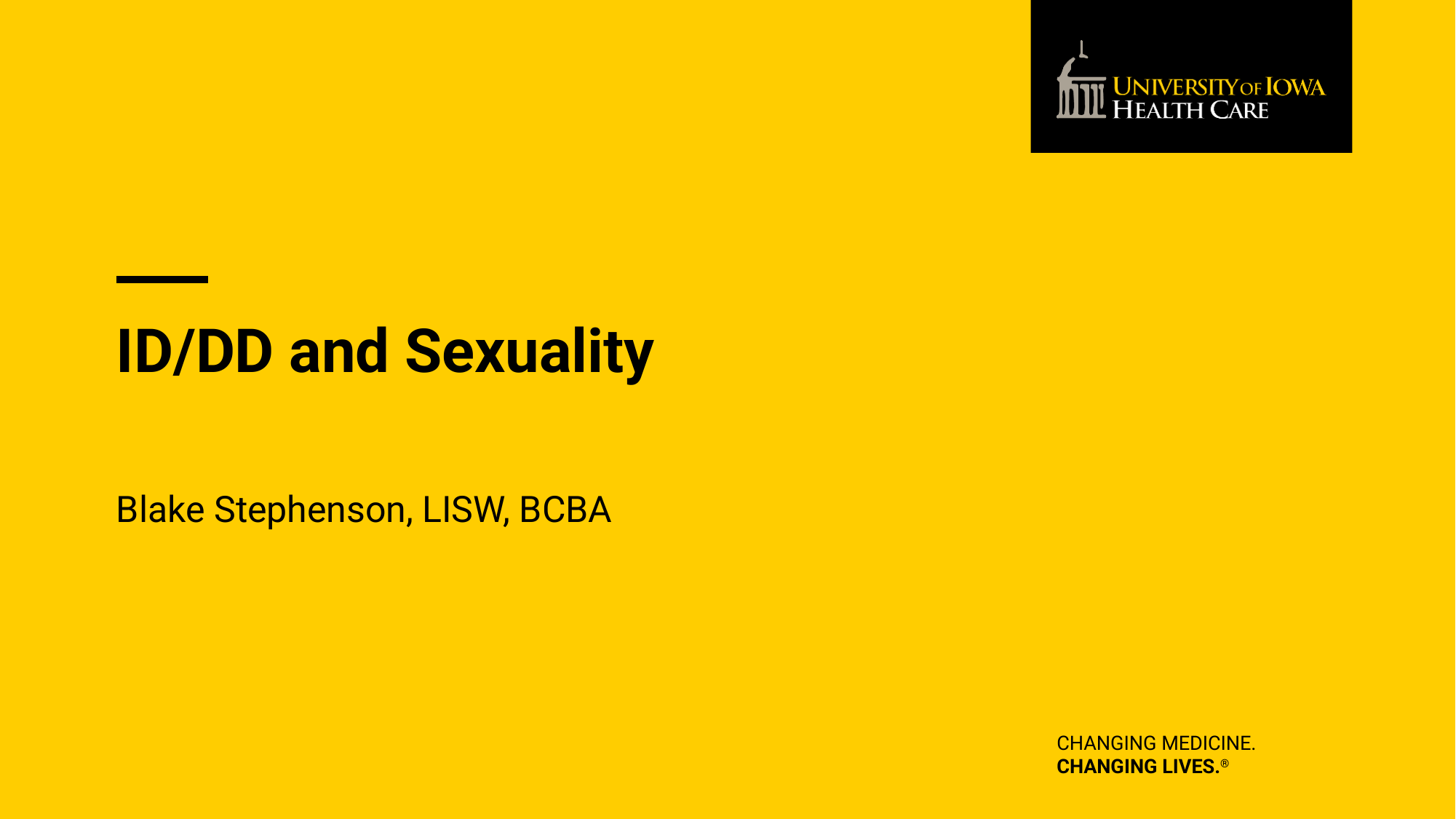

# ID/DD and Sexuality
Blake Stephenson, LISW, BCBA